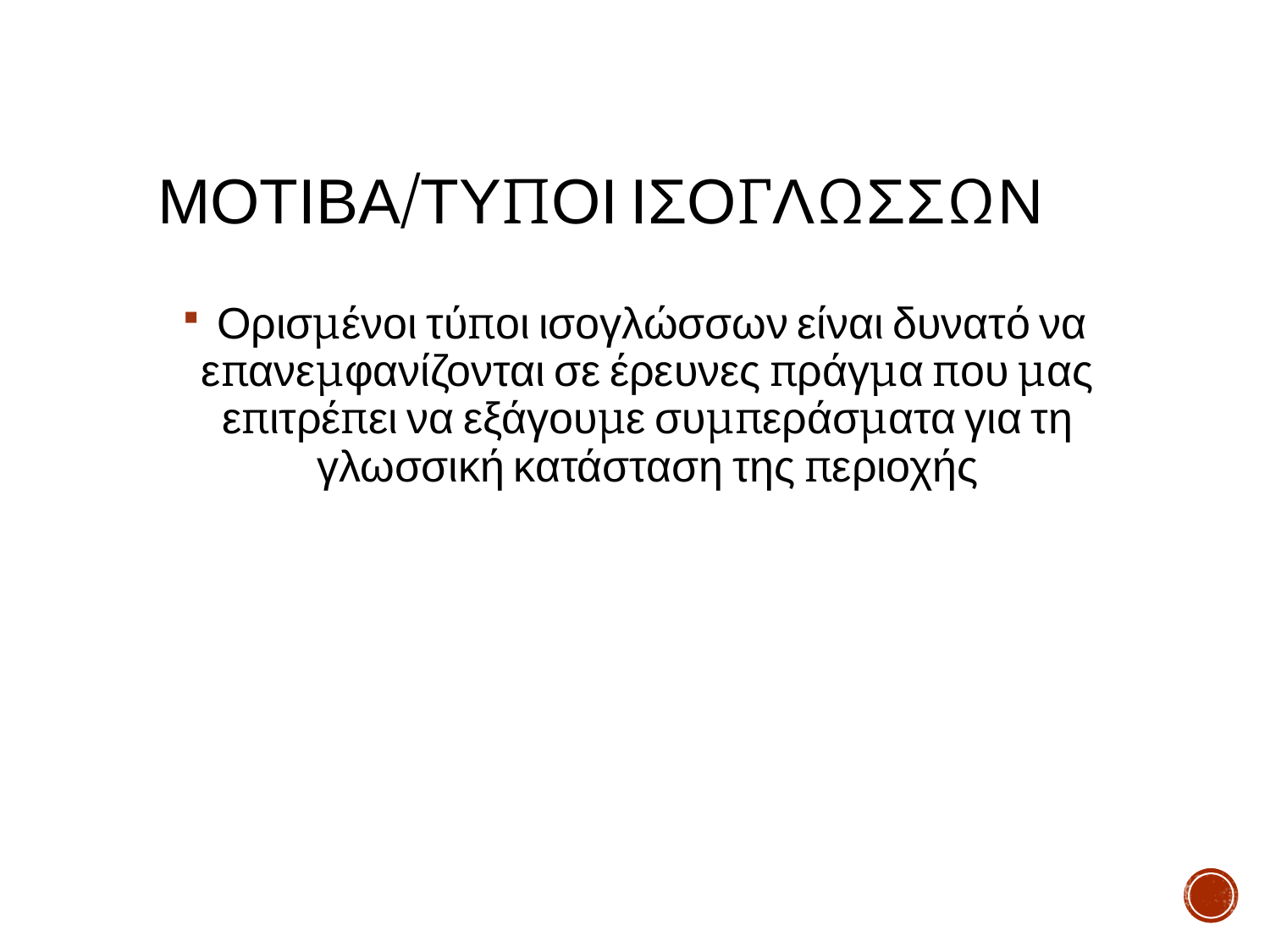

# Μοτιβα/τυποι ισογλωσσων
 Ορισμένοι τύποι ισογλώσσων είναι δυνατό να επανεμφανίζονται σε έρευνες πράγμα που μας επιτρέπει να εξάγουμε συμπεράσματα για τη γλωσσική κατάσταση της περιοχής